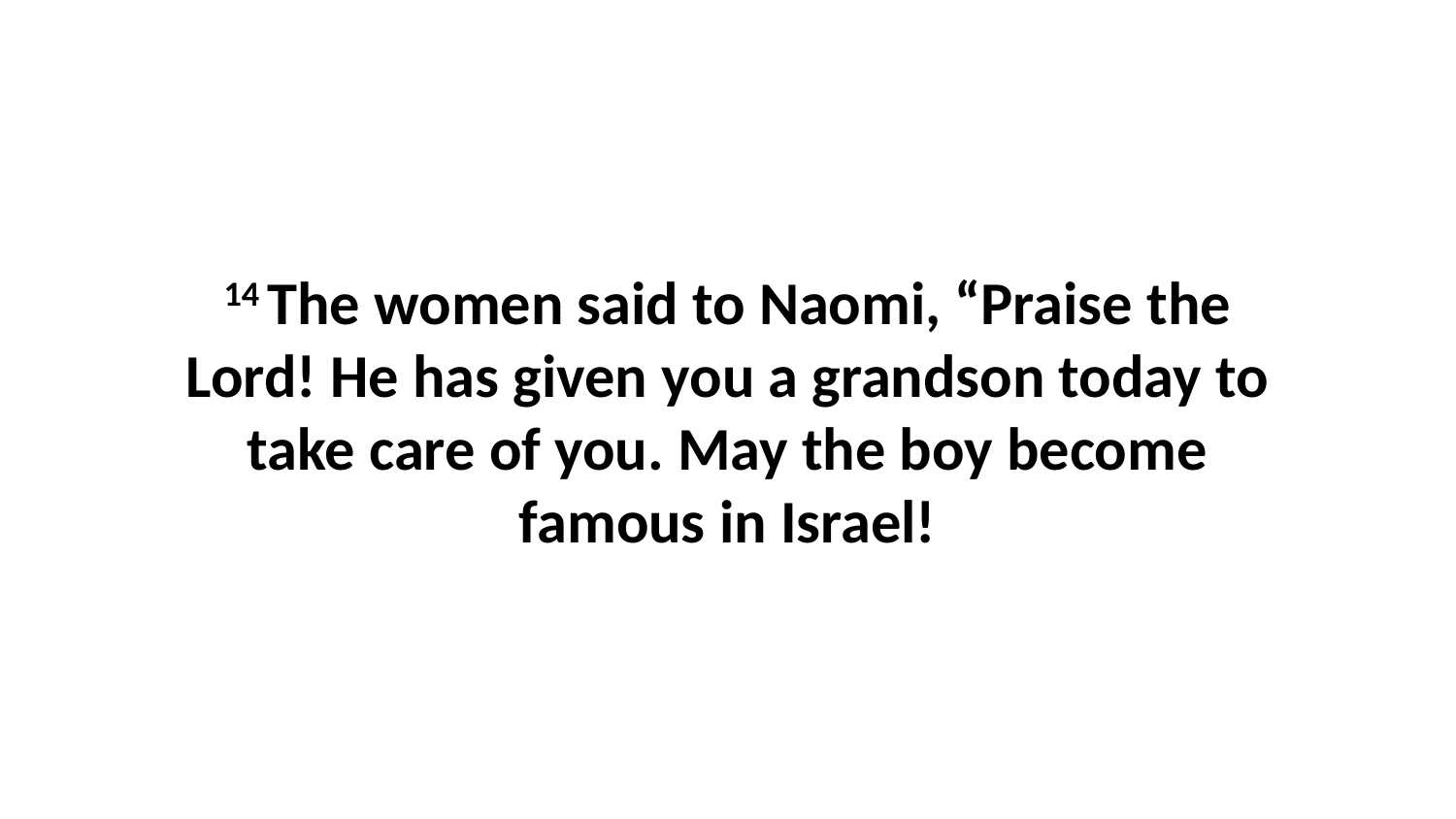

14 The women said to Naomi, “Praise the Lord! He has given you a grandson today to take care of you. May the boy become famous in Israel!